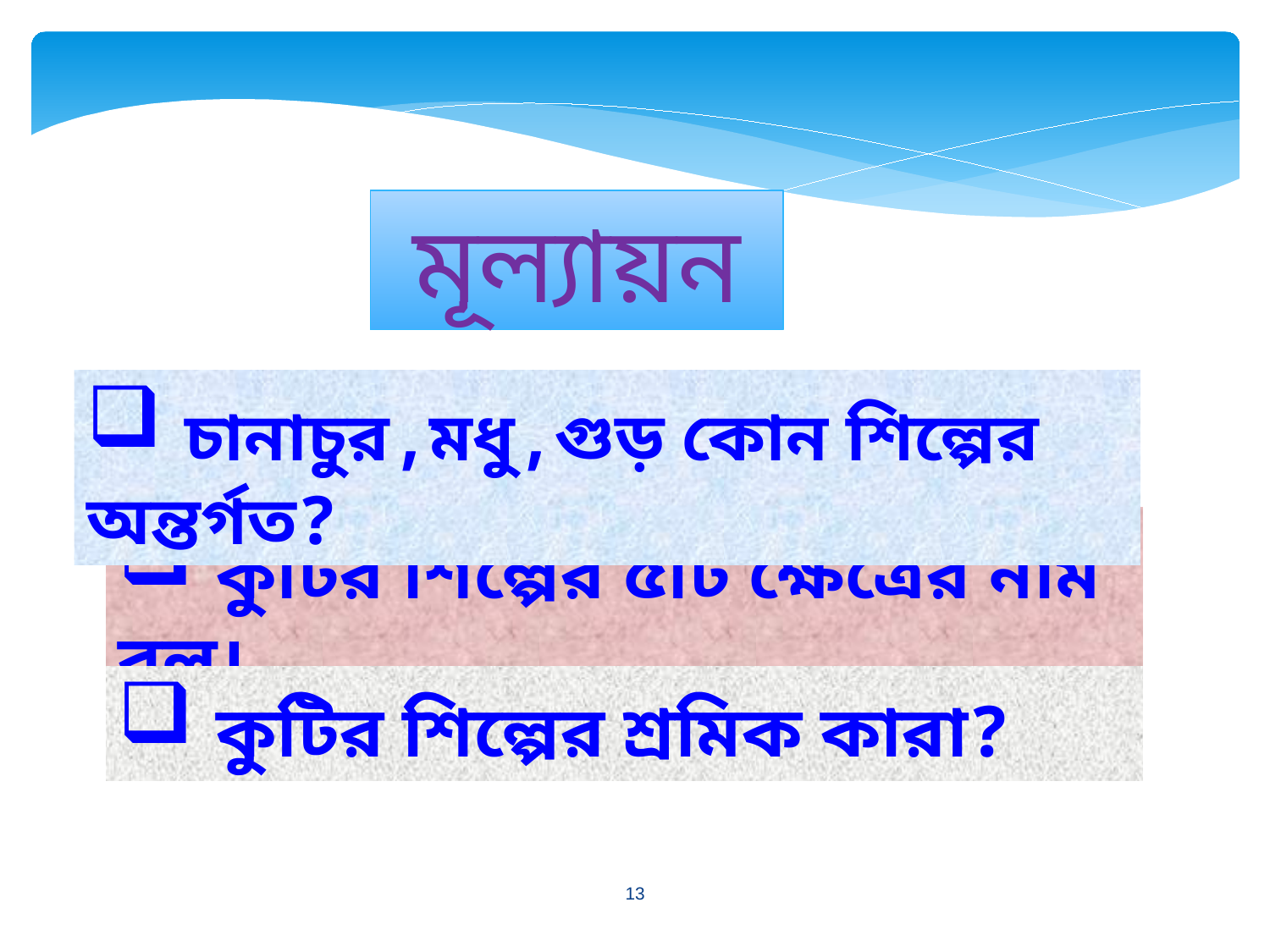

মূল্যায়ন
 চানাচুর,মধু,গুড় কোন শিল্পের অন্তর্গত?
 কুটির শিল্পের ৫টি ক্ষেত্রের নাম বল।
 কুটির শিল্পের শ্রমিক কারা?
13